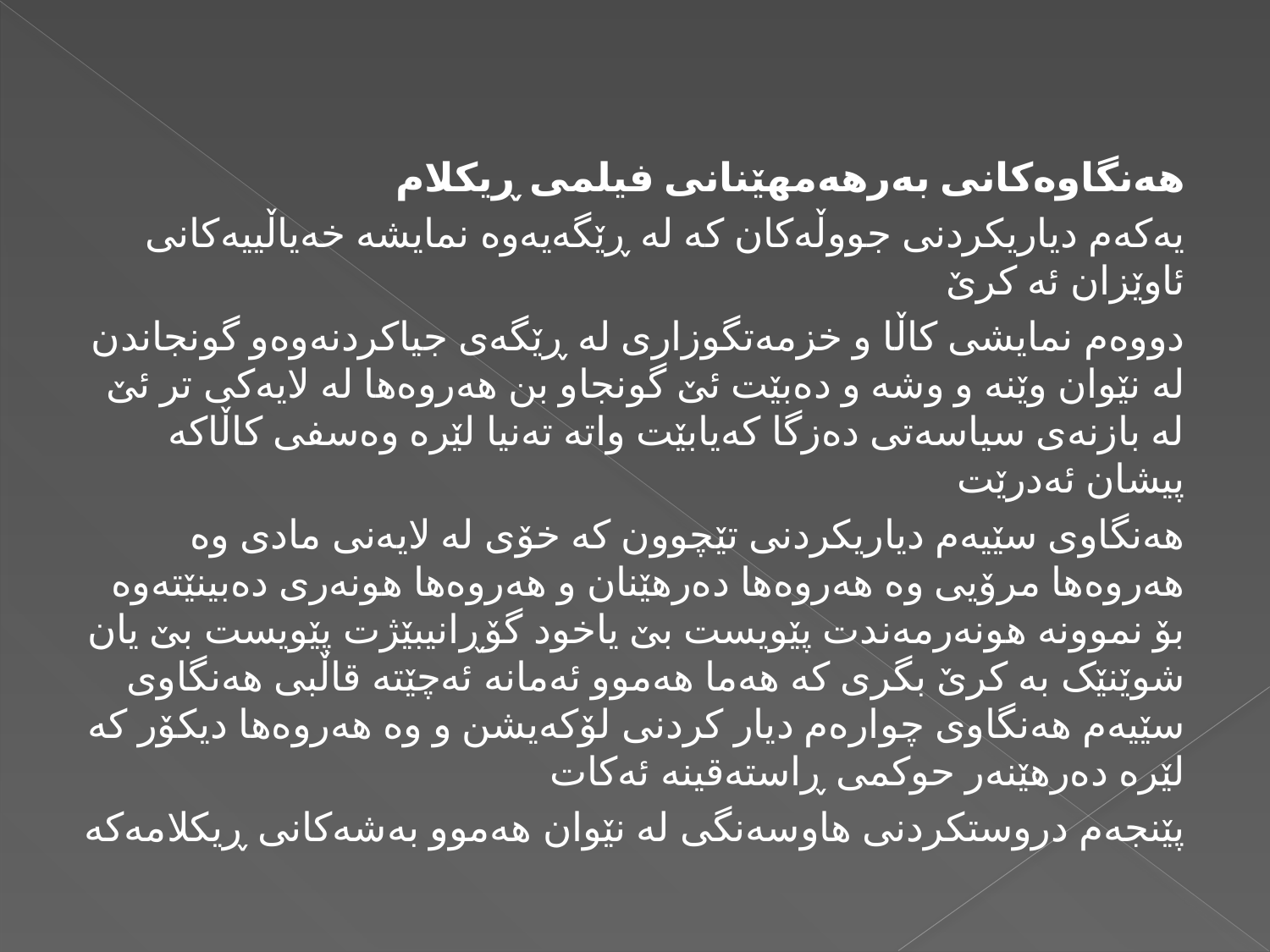

هەنگاوەکانی بەرهەمهێنانی فیلمی ڕیکلام
یەکەم دیاریکردنی جووڵەکان کە لە ڕێگەیەوە نمایشە خەیاڵییەکانی ئاوێزان ئە کرێ
دووەم نمایشی کاڵا و خزمەتگوزاری لە ڕێگەی جیاکردنەوەو گونجاندن لە نێوان وێنە و وشە و دەبێت ئێ گونجاو بن هەروەها لە لایەکی تر ئێ لە بازنەی سیاسەتی دەزگا کەیابێت واتە تەنیا لێرە وەسفی کاڵاکە پیشان ئەدرێت
هەنگاوی سێیەم دیاریکردنی تێچوون کە خۆی لە لایەنی مادی وە هەروەها مرۆیی وە هەروەها دەرهێنان و هەروەها هونەری دەبینێتەوە بۆ نموونە هونەرمەندت پێویست بێ یاخود گۆڕانیبێژت پێویست بێ یان شوێنێک بە کرێ بگری کە هەما هەموو ئەمانە ئەچێتە قاڵبی هەنگاوی سێیەم هەنگاوی چوارەم دیار کردنی لۆکەیشن و وە هەروەها دیکۆر کە لێرە دەرهێنەر حوکمی ڕاستەقینە ئەکات
پێنجەم دروستکردنی هاوسەنگی لە نێوان هەموو بەشەکانی ڕیکلامەکە